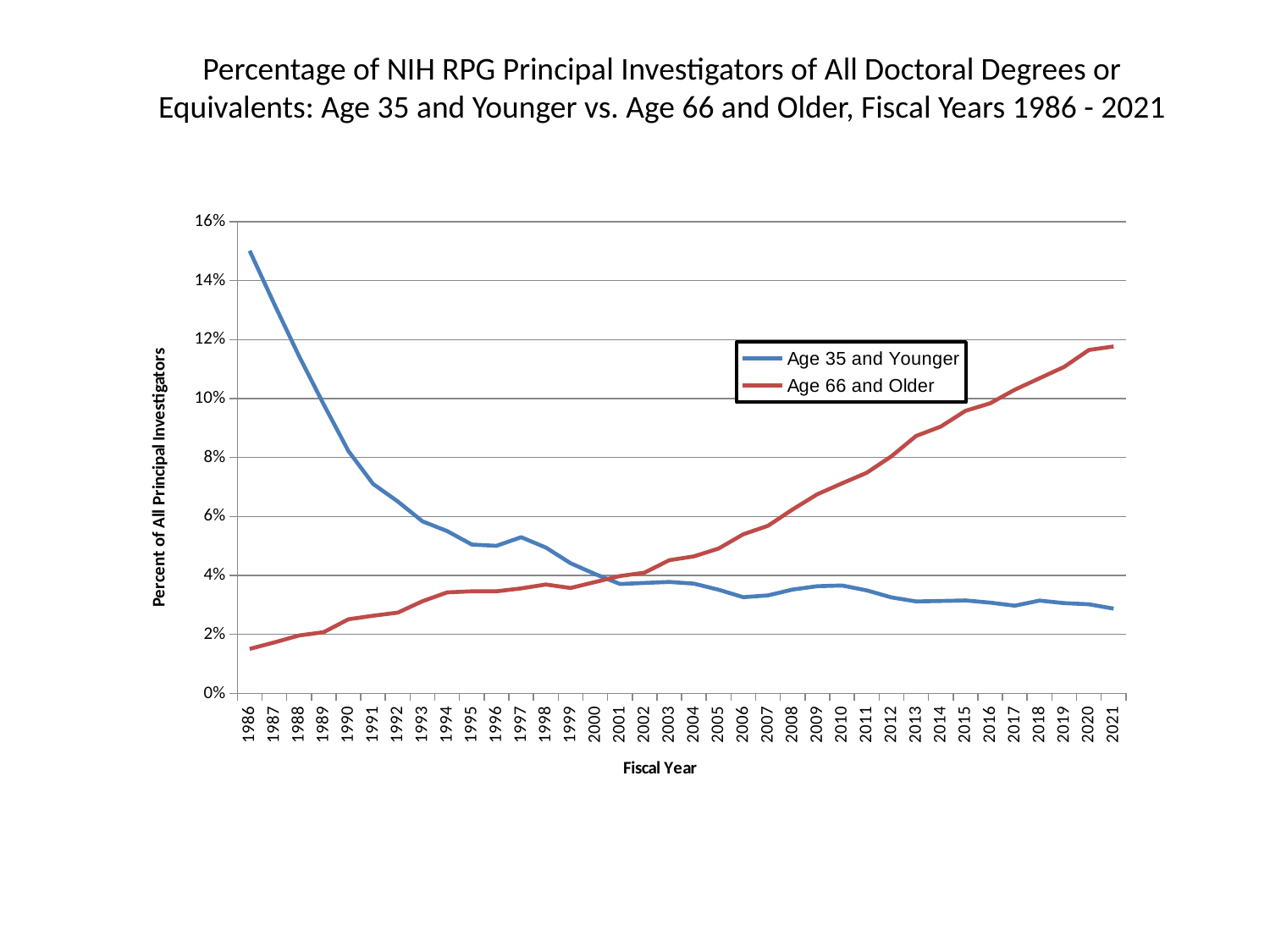

Percentage of NIH RPG Principal Investigators of All Doctoral Degrees or Equivalents: Age 35 and Younger vs. Age 66 and Older, Fiscal Years 1986 - 2021

### Chart

| Category |  |  |
|---|---|---|
| 1986 | 0.1501276084671971 | 0.01508782465095331 |
| 1987 | 0.13200280112044818 | 0.017296918767507004 |
| 1988 | 0.11438498028997127 | 0.019643215073160955 |
| 1989 | 0.09801903781836892 | 0.020774376125546695 |
| 1990 | 0.08221444479796373 | 0.02513522112631244 |
| 1991 | 0.07103658536585365 | 0.026341463414634145 |
| 1992 | 0.0651046220201667 | 0.027394066561753222 |
| 1993 | 0.05835299533866605 | 0.031248201645853714 |
| 1994 | 0.05504484929522536 | 0.03426374728397125 |
| 1995 | 0.05047650709219858 | 0.03462987588652482 |
| 1996 | 0.05004628873277787 | 0.034634863584381635 |
| 1997 | 0.0529627687467226 | 0.03560566334556896 |
| 1998 | 0.049450271064498154 | 0.036935704514363885 |
| 1999 | 0.044147091859159056 | 0.03574742393905357 |
| 2000 | 0.040446173313961664 | 0.03777475746356095 |
| 2001 | 0.03710516870064609 | 0.03979720028715004 |
| 2002 | 0.037455769396737726 | 0.0409510658496591 |
| 2003 | 0.0378045249617405 | 0.04516689415560243 |
| 2004 | 0.037222648829972116 | 0.04647779169866225 |
| 2005 | 0.03516191396810053 | 0.04913806992105687 |
| 2006 | 0.032625897820882196 | 0.05397070161912105 |
| 2007 | 0.03324664932986597 | 0.05685137027405481 |
| 2008 | 0.03521296222026149 | 0.062404748536135396 |
| 2009 | 0.03636144964720975 | 0.06755131494547786 |
| 2010 | 0.036585843550472015 | 0.07125230130439891 |
| 2011 | 0.03492696392286163 | 0.07483801709926005 |
| 2012 | 0.03255460588793922 | 0.08041785375118708 |
| 2013 | 0.03119557224135929 | 0.08731663892866819 |
| 2014 | 0.0313422401739941 | 0.09049246543420848 |
| 2015 | 0.0315354917625473 | 0.09582967011964375 |
| 2016 | 0.030787995269071555 | 0.09838852749852159 |
| 2017 | 0.029740176079020828 | 0.10299906950110944 |
| 2018 | 0.031471840984382396 | 0.10688932458927726 |
| 2019 | 0.03061551271376417 | 0.11074104912572856 |
| 2020 | 0.030224204137247617 | 0.11646847516412734 |
| 2021 | 0.02874992418268939 | 0.11766846606417178 |